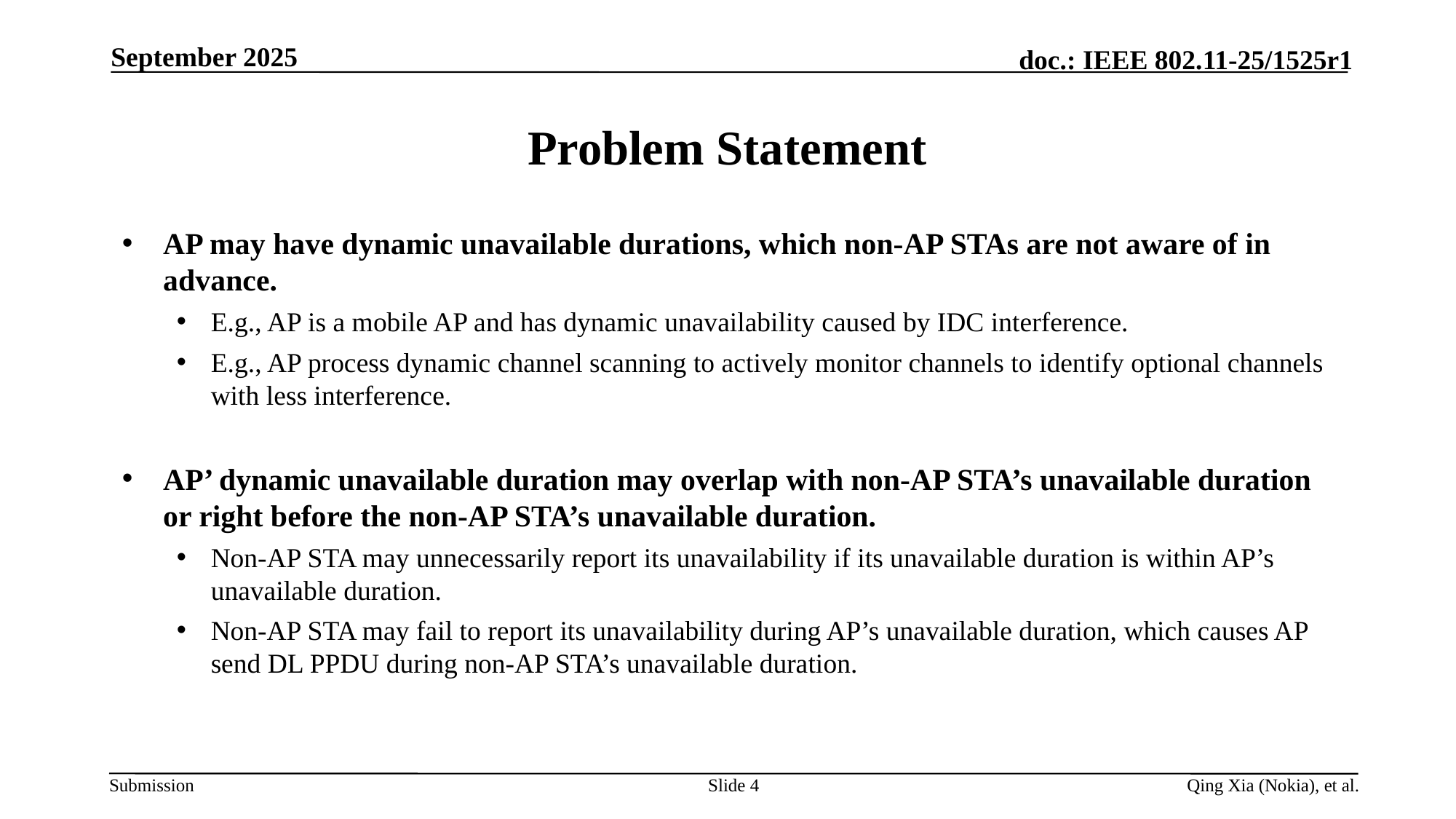

September 2025
# Problem Statement
AP may have dynamic unavailable durations, which non-AP STAs are not aware of in advance.
E.g., AP is a mobile AP and has dynamic unavailability caused by IDC interference.
E.g., AP process dynamic channel scanning to actively monitor channels to identify optional channels with less interference.

AP’ dynamic unavailable duration may overlap with non-AP STA’s unavailable duration or right before the non-AP STA’s unavailable duration.
Non-AP STA may unnecessarily report its unavailability if its unavailable duration is within AP’s unavailable duration.
Non-AP STA may fail to report its unavailability during AP’s unavailable duration, which causes AP send DL PPDU during non-AP STA’s unavailable duration.
Slide 4
Qing Xia (Nokia), et al.